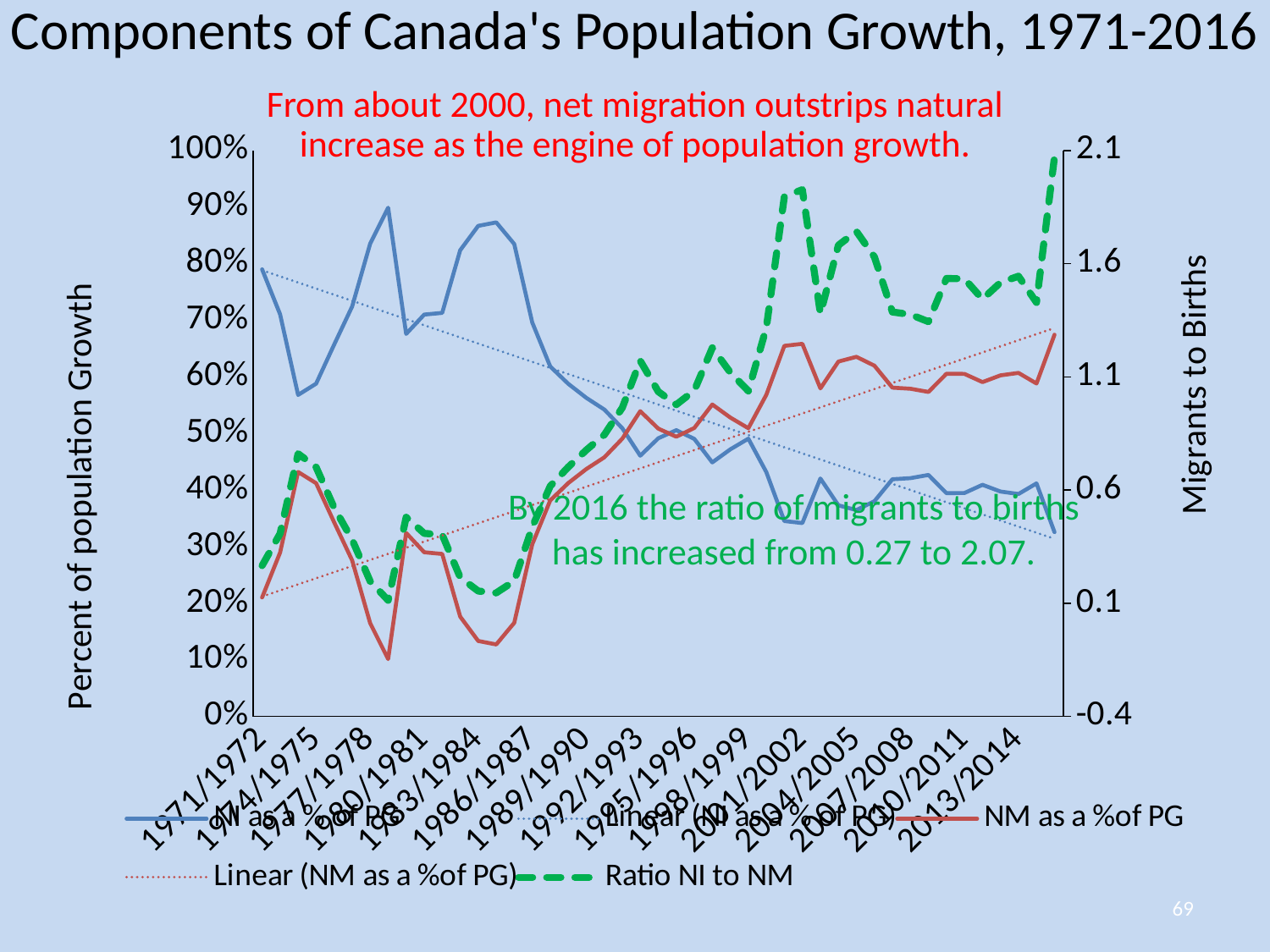

Components of Canada's Population Growth, 1971-2016
From about 2000, net migration outstrips natural increase as the engine of population growth.

### Chart

| Category |  |  |  |
|---|---|---|---|
| 1971/1972 | 0.7898774333093006 | 0.21012256669069934 | 0.26601920479024427 |
| 1972/1973 | 0.7104155921713402 | 0.28958440782865985 | 0.4076267624469833 |
| 1973/1974 | 0.5680501230180868 | 0.4319498769819133 | 0.7604080335146058 |
| 1974/1975 | 0.5878368831070961 | 0.4121631168929039 | 0.7011521881960803 |
| 1975/1976 | 0.6569510300035861 | 0.34304896999641393 | 0.5221834723275208 |
| 1976/1977 | 0.7242965459775965 | 0.2757034540224034 | 0.3806499638214916 |
| 1977/1978 | 0.8351816259429357 | 0.1648183740570643 | 0.1973443487468744 |
| 1978/1979 | 0.8987142746141225 | 0.10128572538587759 | 0.11270069725927771 |
| 1979/1980 | 0.675793382383391 | 0.3242066176166089 | 0.47974222013420076 |
| 1980/1981 | 0.7099257339451157 | 0.29007426605488434 | 0.40859804368960934 |
| 1981/1982 | 0.7130005379926107 | 0.2869994620073894 | 0.40252348590845494 |
| 1982/1983 | 0.8237074190177639 | 0.17629258098223616 | 0.21402330112852155 |
| 1983/1984 | 0.8666845447153065 | 0.13331545528469352 | 0.1538223522013834 |
| 1984/1985 | 0.8728525074921537 | 0.1271474925078463 | 0.14566893194035907 |
| 1985/1986 | 0.8345777739145551 | 0.16542222608544482 | 0.19821067760951527 |
| 1986/1987 | 0.6960006725244521 | 0.30399932747554786 | 0.43678022087667984 |
| 1987/1988 | 0.6182138946761444 | 0.3817861053238556 | 0.617563125985476 |
| 1988/1989 | 0.587708493558931 | 0.41229150644106904 | 0.7015238182868418 |
| 1989/1990 | 0.5628892587951446 | 0.4371107412048553 | 0.7765483785220627 |
| 1990/1991 | 0.5422484414446906 | 0.4577515585553094 | 0.8441731198631764 |
| 1991/1992 | 0.5092542269039596 | 0.4907457730960404 | 0.9636557679247114 |
| 1992/1993 | 0.4606504222421177 | 0.5393495777578823 | 1.170843554495648 |
| 1993/1994 | 0.49150845598592996 | 0.50849154401407 | 1.0345529925707448 |
| 1994/1995 | 0.5057724201384208 | 0.4942275798615791 | 0.977173843774079 |
| 1995/1996 | 0.4903622701337376 | 0.5096377298662623 | 1.0393086110137872 |
| 1996/1997 | 0.4488200580519905 | 0.5511799419480095 | 1.2280644148131228 |
| 1997/1998 | 0.47184517065440357 | 0.5281548293455964 | 1.1193392710009025 |
| 1998/1999 | 0.4908012641906211 | 0.5091987358093789 | 1.037484564448091 |
| 1999/2000 | 0.43159492830972507 | 0.568405071690275 | 1.3169873749822447 |
| 2000/2001 | 0.34529694264501815 | 0.6547030573549819 | 1.8960580778383784 |
| 2001/2002 | 0.34169200398626387 | 0.6583079960137361 | 1.926612236557342 |
| 2002/2003 | 0.42038980036827184 | 0.5796101996317281 | 1.3787446772589995 |
| 2003/2004 | 0.3729751938780751 | 0.6270248061219249 | 1.6811434551513316 |
| 2004/2005 | 0.3646366103638898 | 0.6353633896361103 | 1.7424563841849237 |
| 2005/2006 | 0.3802804021241438 | 0.6197195978758562 | 1.6296385362334465 |
| 2006/2007 | 0.4190605257257416 | 0.5809394742742584 | 1.3862901385621327 |
| 2007/2008 | 0.4210096620136766 | 0.5789903379863234 | 1.3752423999416783 |
| 2008/2009 | 0.4266895709958863 | 0.5733104290041138 | 1.3436241895156165 |
| 2009/2010 | 0.3945700328172636 | 0.6054299671827365 | 1.5344043308608992 |
| 2010/2011 | 0.3947769073620421 | 0.6052230926379579 | 1.5330762295144071 |
| 2011/2012 | 0.40929694740888867 | 0.5907030525911113 | 1.4432139216542885 |
| 2012/2013 | 0.397363431580574 | 0.6026365684194259 | 1.5165878903912888 |
| 2013/2014 | 0.3930118677609333 | 0.6069881322390668 | 1.5444524250557592 |
| 2014/2015 | 0.4117930885313545 | 0.5882069114686455 | 1.4284040404040403 |
| 2015/2016 | 0.3255833510723568 | 0.6744166489276432 | 2.071410121882315 |
By 2016 the ratio of migrants to births has increased from 0.27 to 2.07.
69